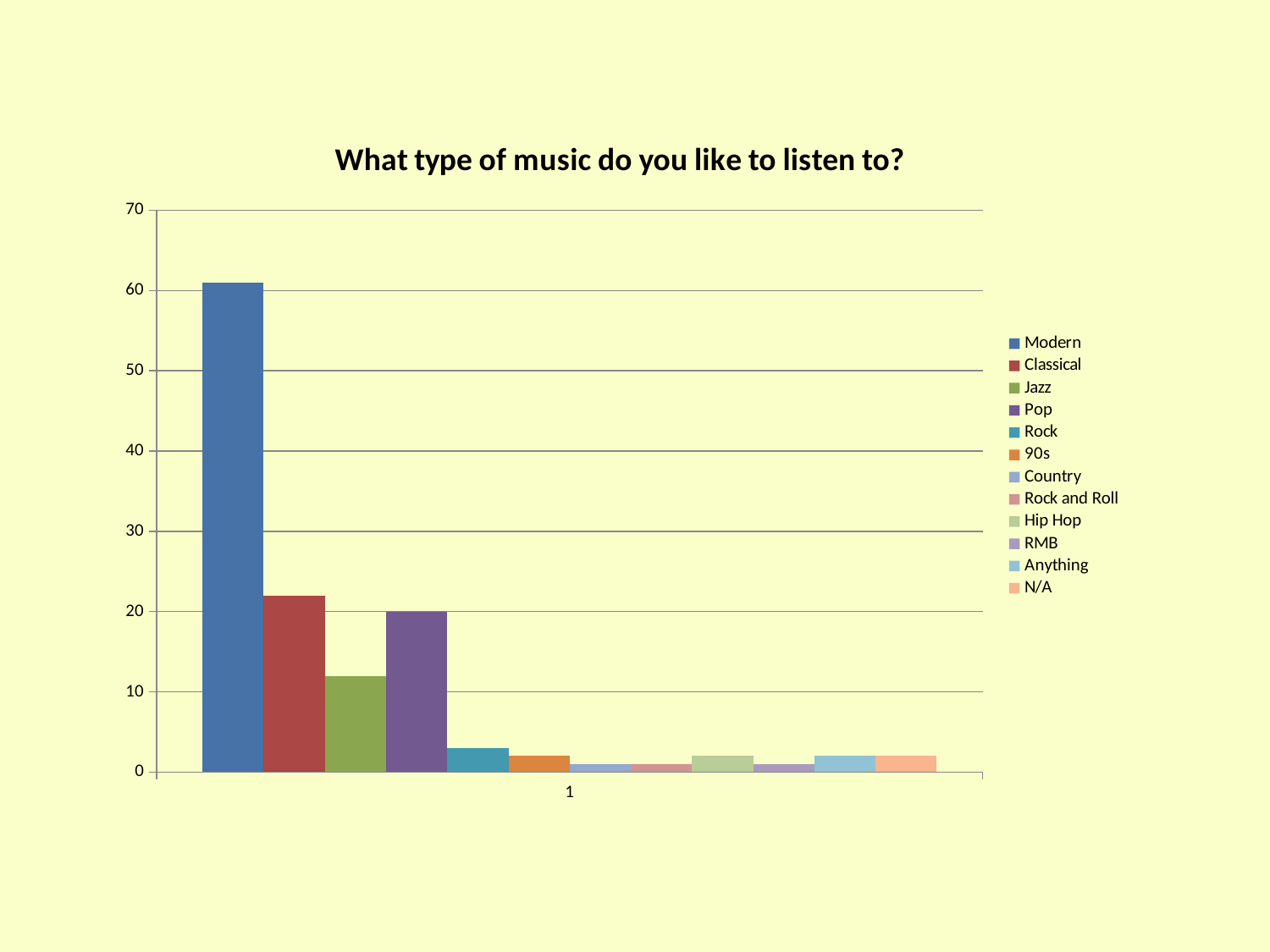

### Chart: What type of music do you like to listen to?

| Category | Modern | Classical | Jazz | Pop | Rock | 90s | Country | Rock and Roll | Hip Hop  | RMB | Anything | N/A |
|---|---|---|---|---|---|---|---|---|---|---|---|---|